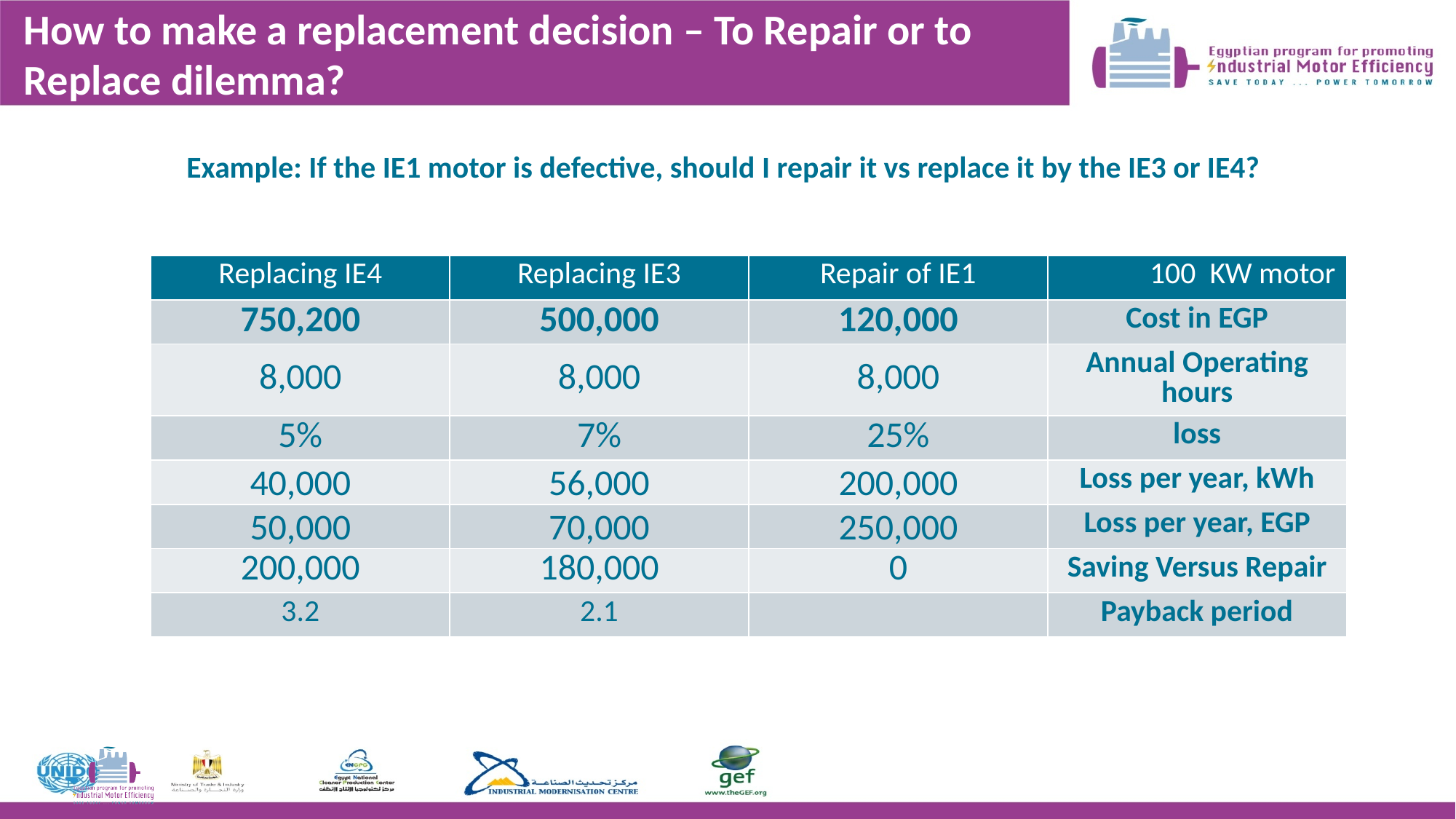

How to make a replacement decision – To Repair or to Replace dilemma?
Example: If the IE1 motor is defective, should I repair it vs replace it by the IE3 or IE4?
| Replacing IE4 | Replacing IE3 | Repair of IE1 | 100 KW motor |
| --- | --- | --- | --- |
| 750,200 | 500,000 | 120,000 | Cost in EGP |
| 8,000 | 8,000 | 8,000 | Annual Operating hours |
| 5% | 7% | 25% | loss |
| 40,000 | 56,000 | 200,000 | Loss per year, kWh |
| 50,000 | 70,000 | 250,000 | Loss per year, EGP |
| 200,000 | 180,000 | 0 | Saving Versus Repair |
| 3.2 | 2.1 |  | Payback period |